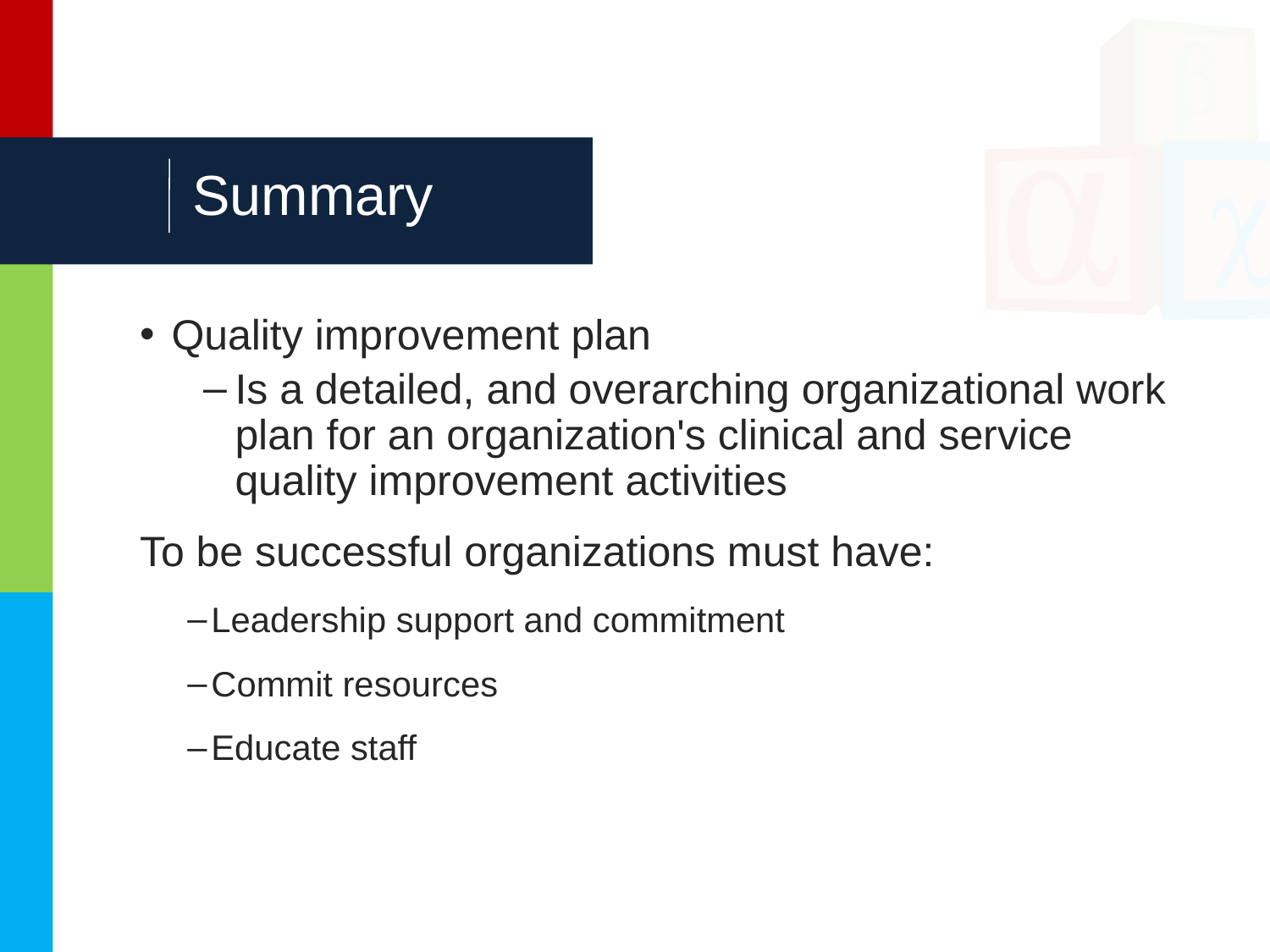

# Summary
Quality improvement plan
Is a detailed, and overarching organizational work plan for an organization's clinical and service quality improvement activities
To be successful organizations must have:
Leadership support and commitment
Commit resources
Educate staff